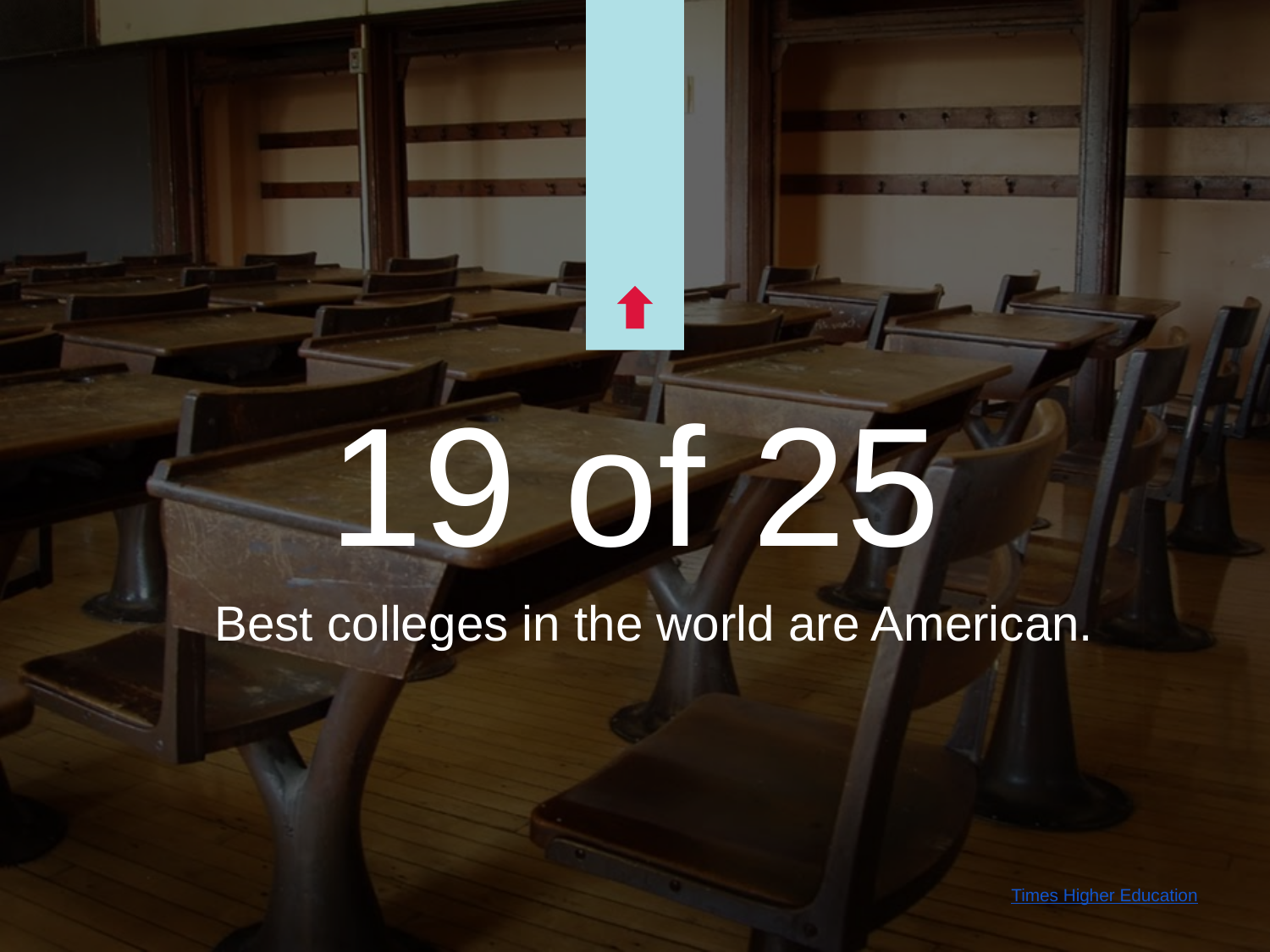

19 of 25
Best colleges in the world are American.
Times Higher Education